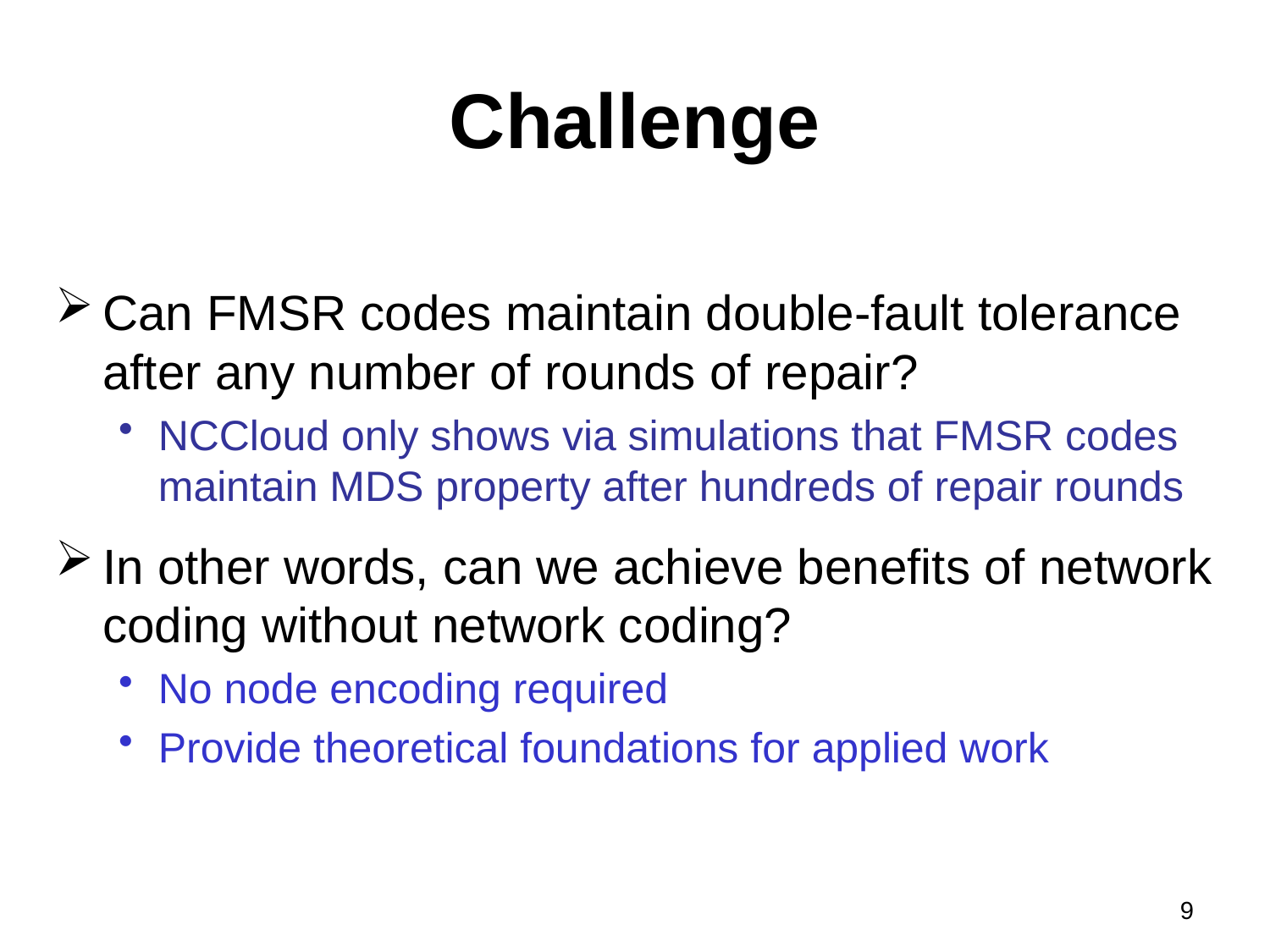

# Challenge
Can FMSR codes maintain double-fault tolerance after any number of rounds of repair?
NCCloud only shows via simulations that FMSR codes maintain MDS property after hundreds of repair rounds
In other words, can we achieve benefits of network coding without network coding?
No node encoding required
Provide theoretical foundations for applied work

9